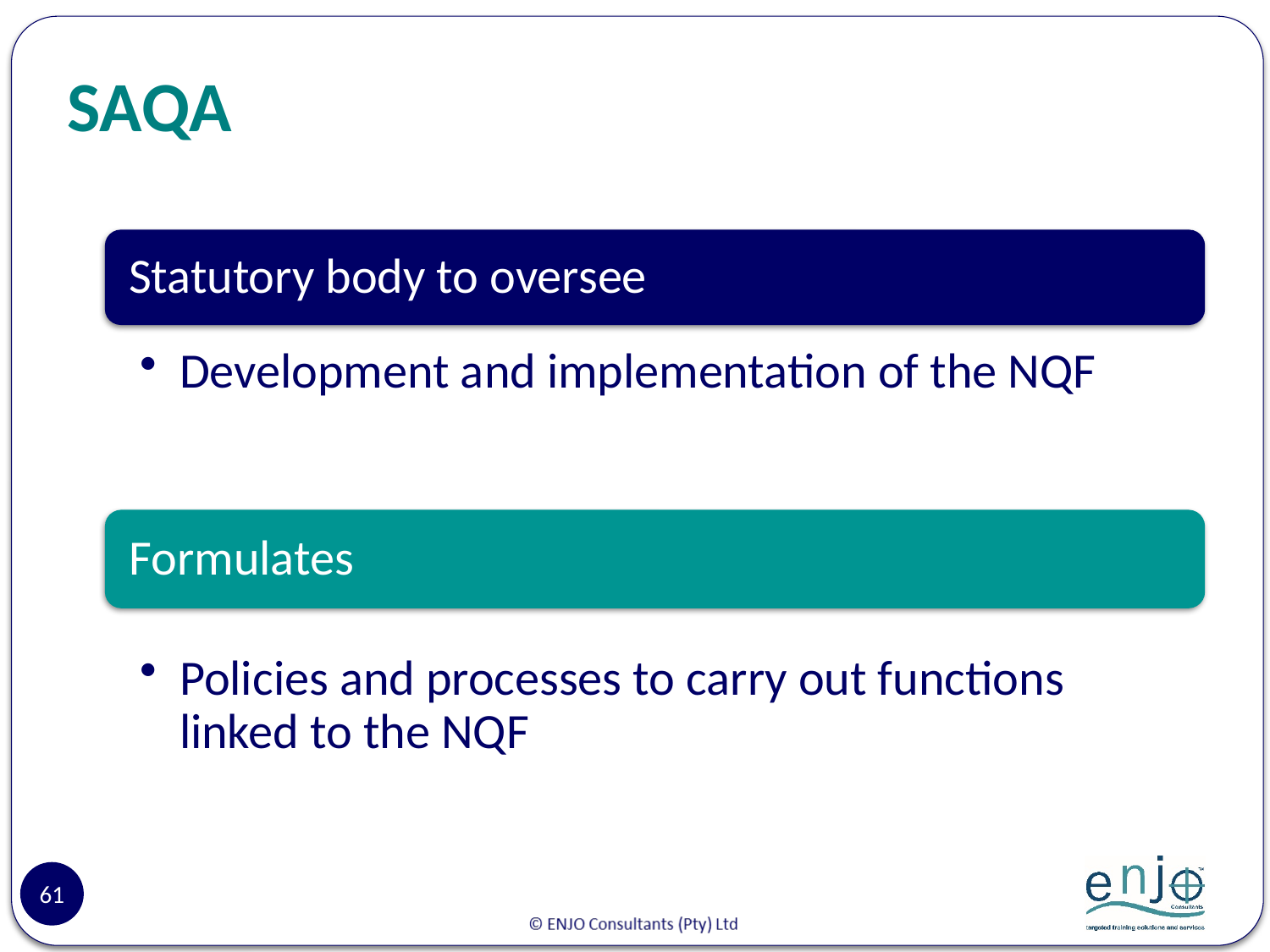

# SAQA
Statutory body to oversee
Development and implementation of the NQF
Formulates

Policies and processes to carry out functions linked to the NQF
61